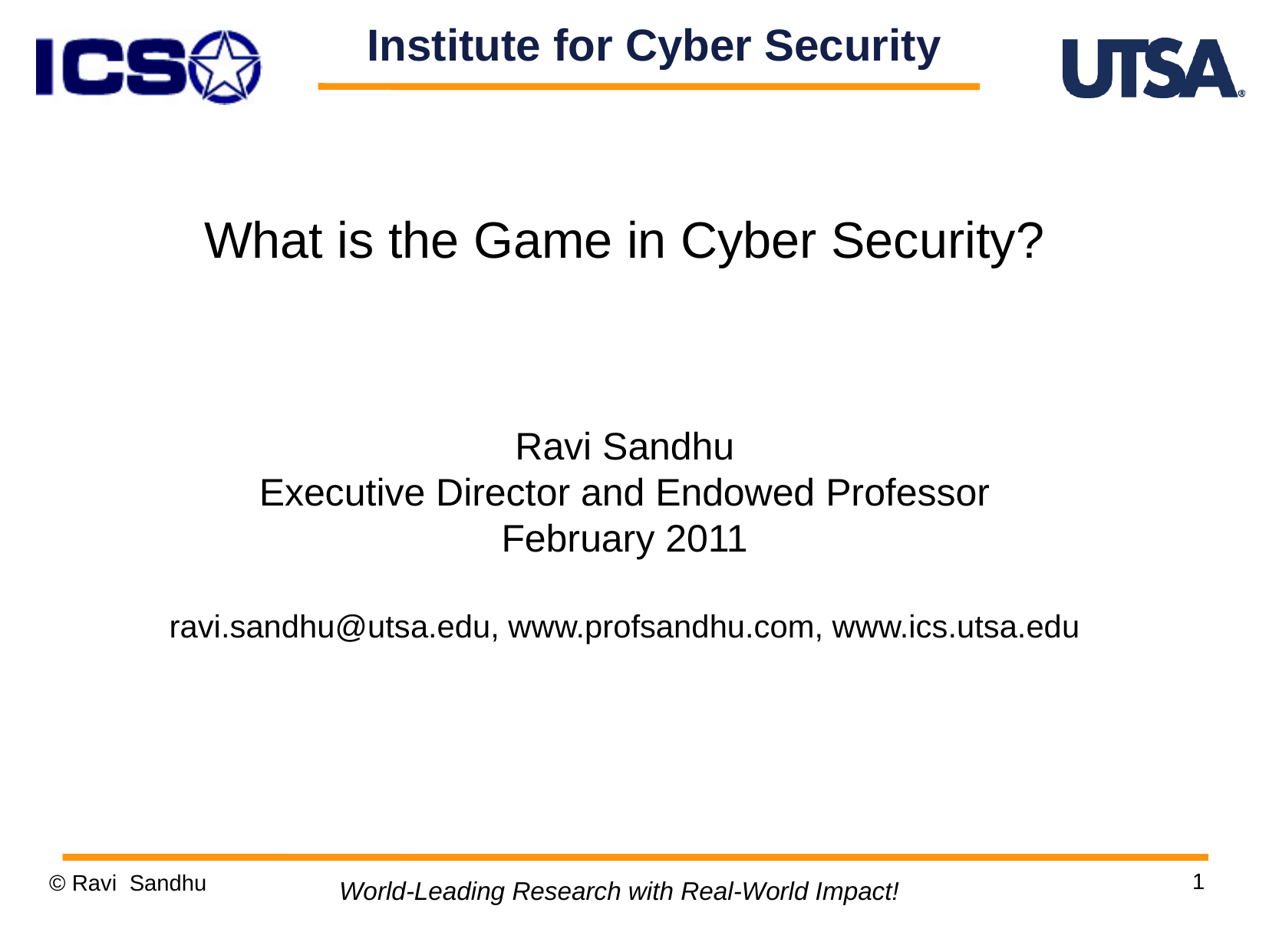

Institute for Cyber Security

What is the Game in Cyber Security?

Ravi Sandhu
Executive Director and Endowed Professor
February 2011

ravi.sandhu@utsa.edu, www.profsandhu.com, www.ics.utsa.edu

1
© Ravi  Sandhu
World-Leading Research with Real-World Impact!